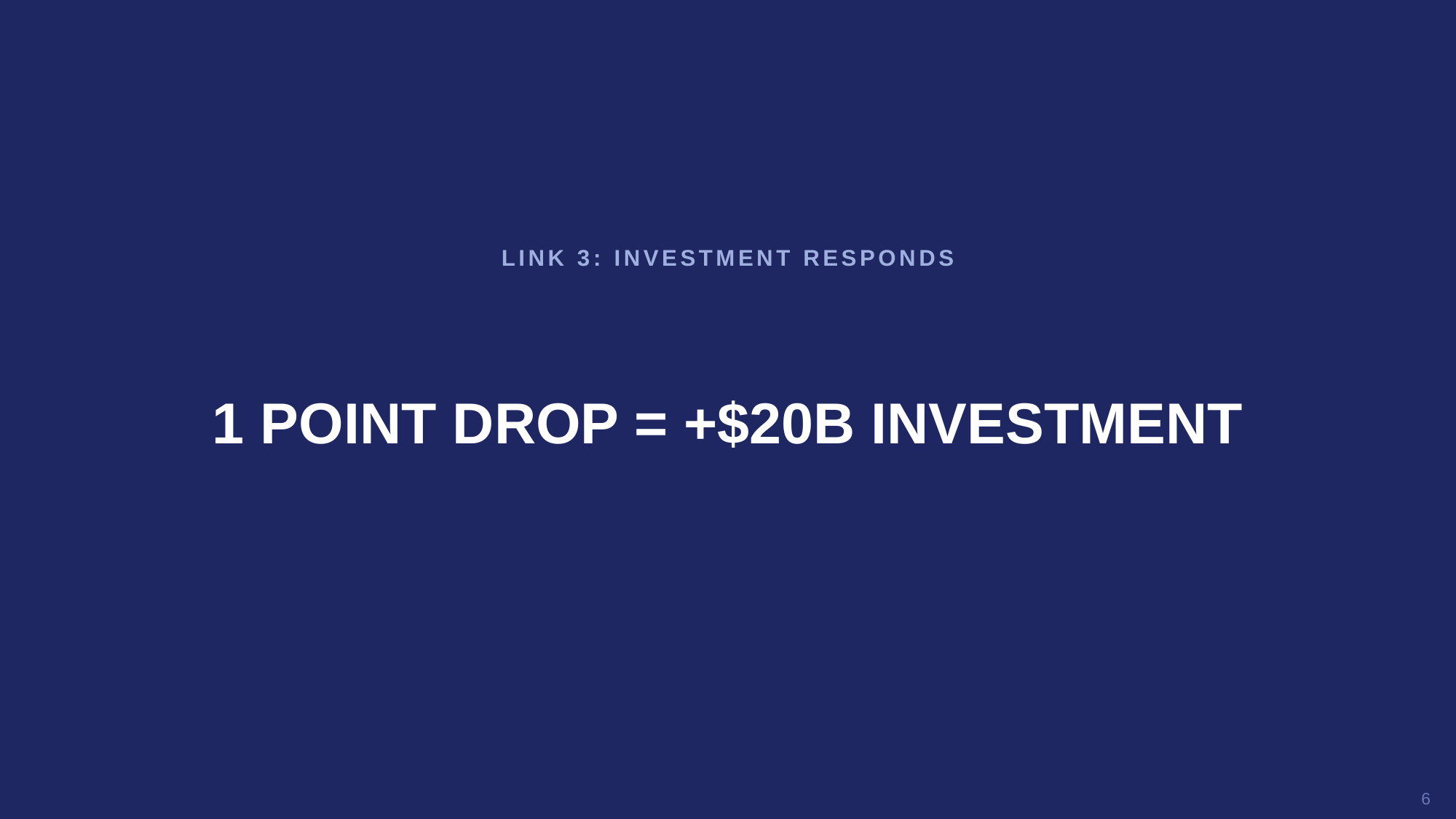

LINK 3: INVESTMENT RESPONDS
1 POINT DROP = +$20B INVESTMENT
6